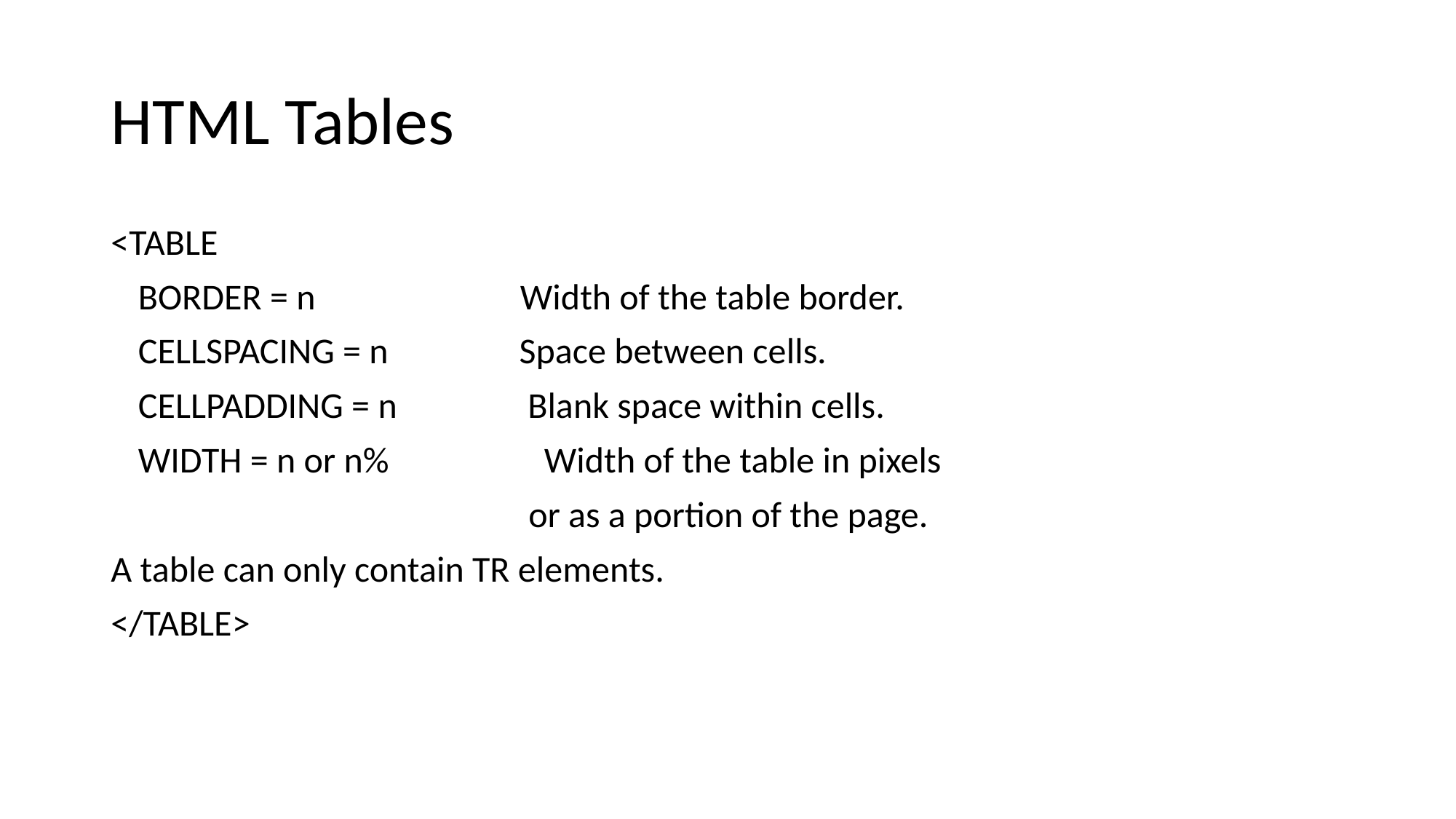

# HTML Tables
<TABLE
	BORDER = n                         Width of the table border.
	CELLSPACING = n                Space between cells.
	CELLPADDING = n                Blank space within cells.
	WIDTH = n or n%                   Width of the table in pixels
                                                   or as a portion of the page.
A table can only contain TR elements.
</TABLE>